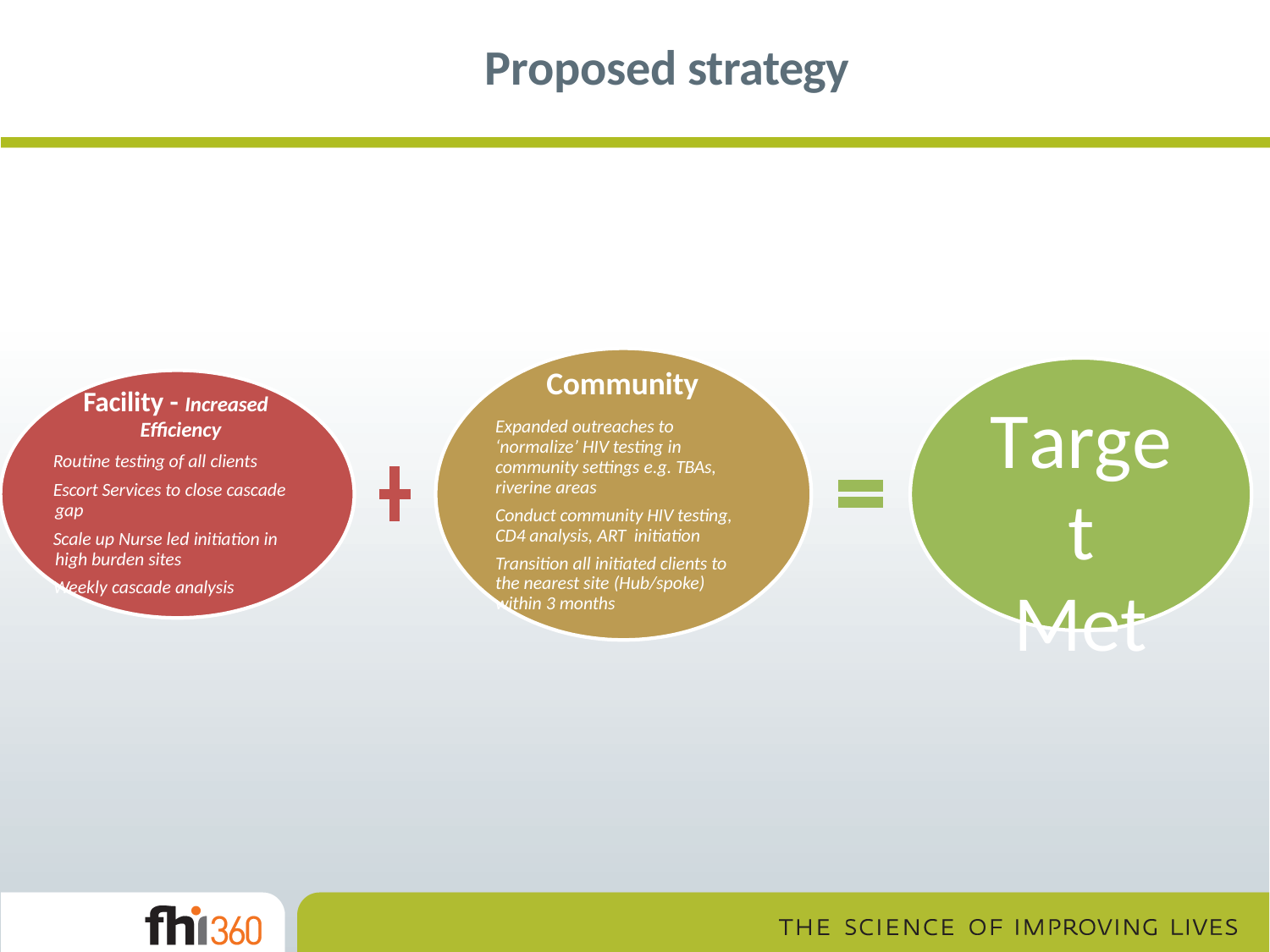

Proposed strategy
Community
Expanded outreaches to  ‘normalize’ HIV testing in
community settings e.g. TBAs,  riverine areas
Conduct community HIV testing,  CD4 analysis, ART initiation
Transition all initiated clients to  the nearest site (Hub/spoke)  within 3 months

Facility - Increased  Efficiency
Routine testing of all clients
Escort Services to close cascade  gap
Scale up Nurse led initiation in  high burden sites
Weekly cascade analysis
Target
Met